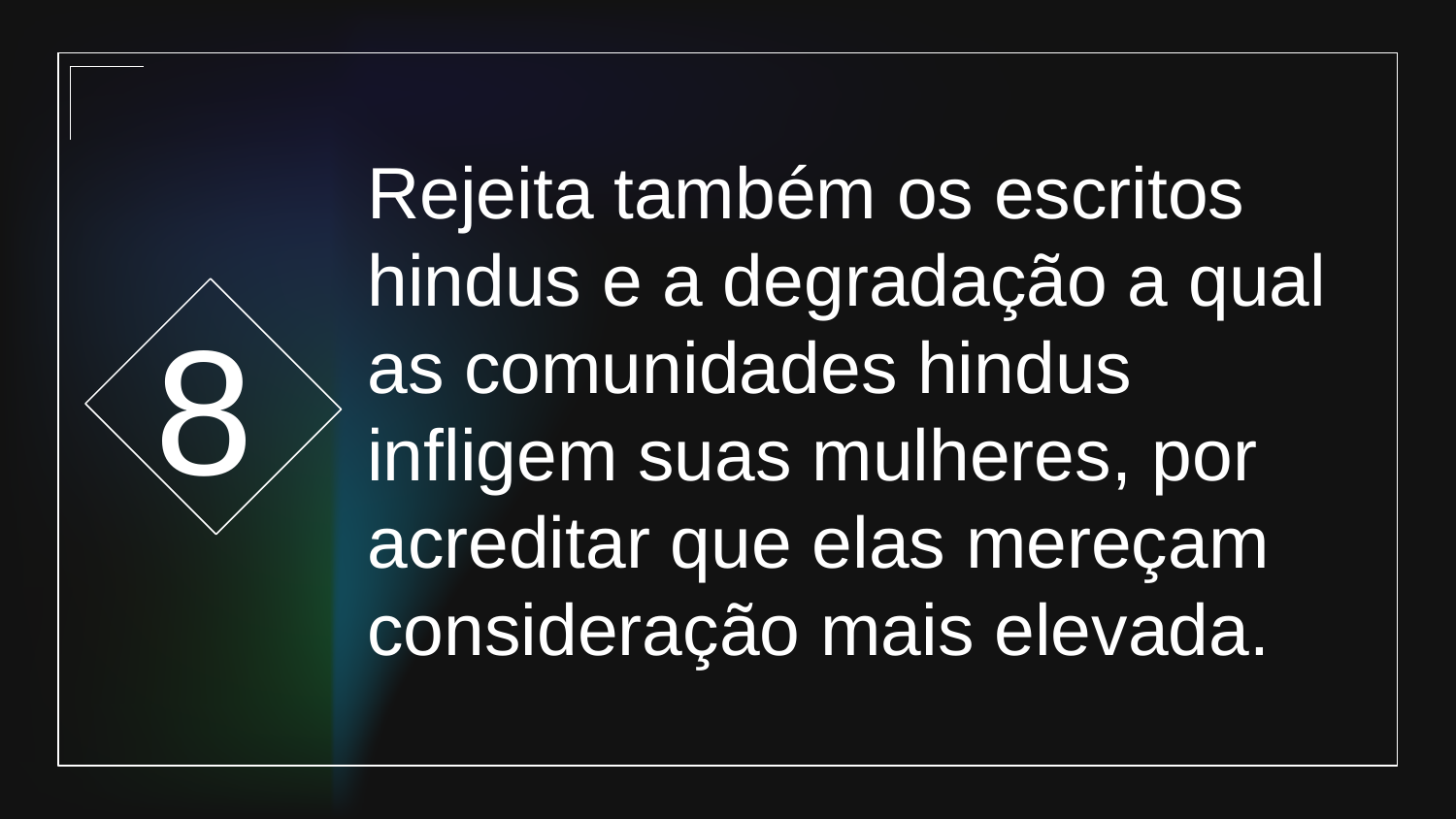

8
# Rejeita também os escritos hindus e a degradação a qual as comunidades hindus infligem suas mulheres, por acreditar que elas mereçam consideração mais elevada.